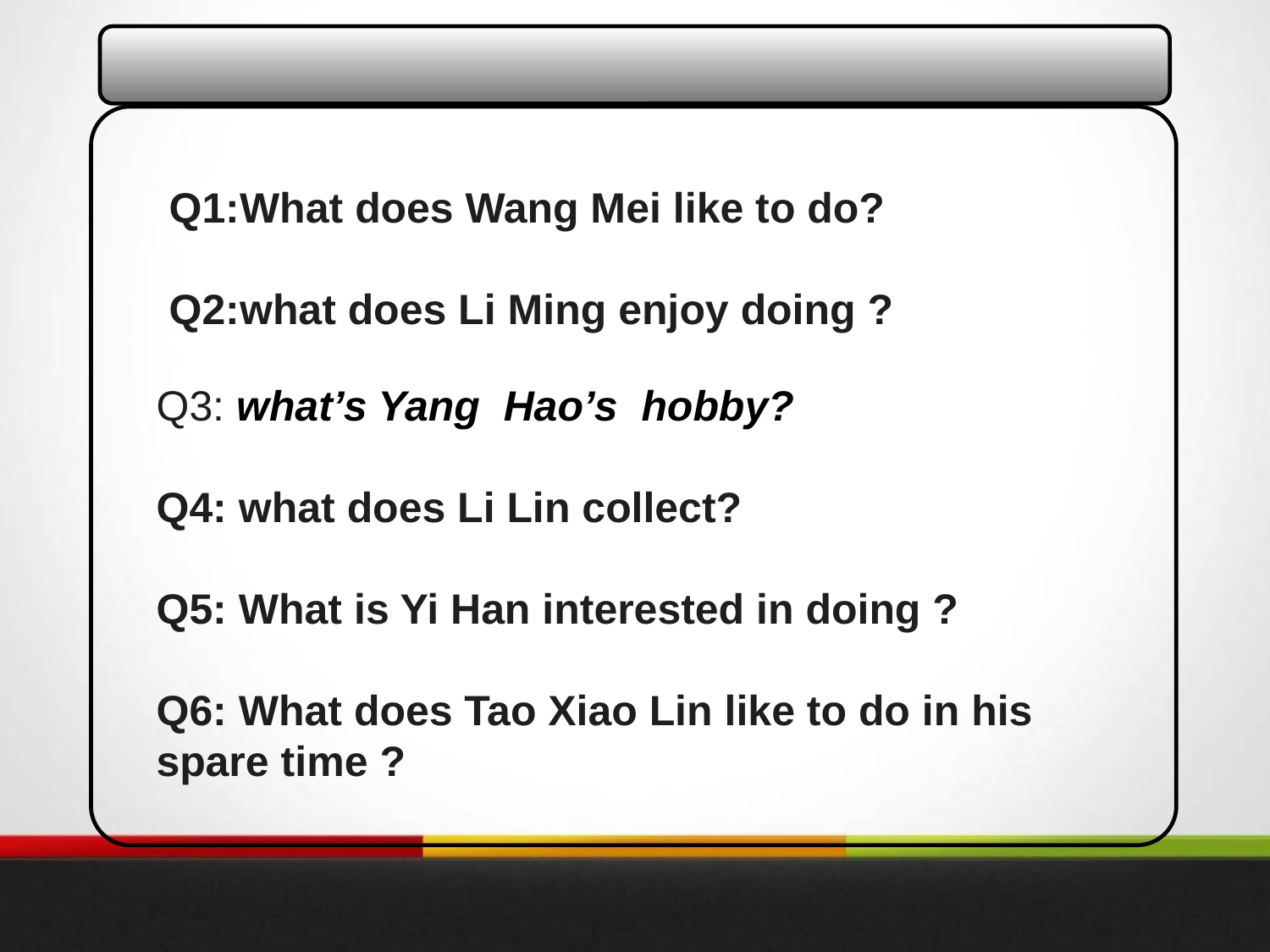

# Read and answer

Q1:What does Wang Mei like to do?

Q2:what does Li Ming enjoy doing ?

Q3: what’s Yang  Hao’s  hobby?

Q4: what does Li Lin collect?

Q5: What is Yi Han interested in doing ?

Q6: What does Tao Xiao Lin like to do in his spare time ?